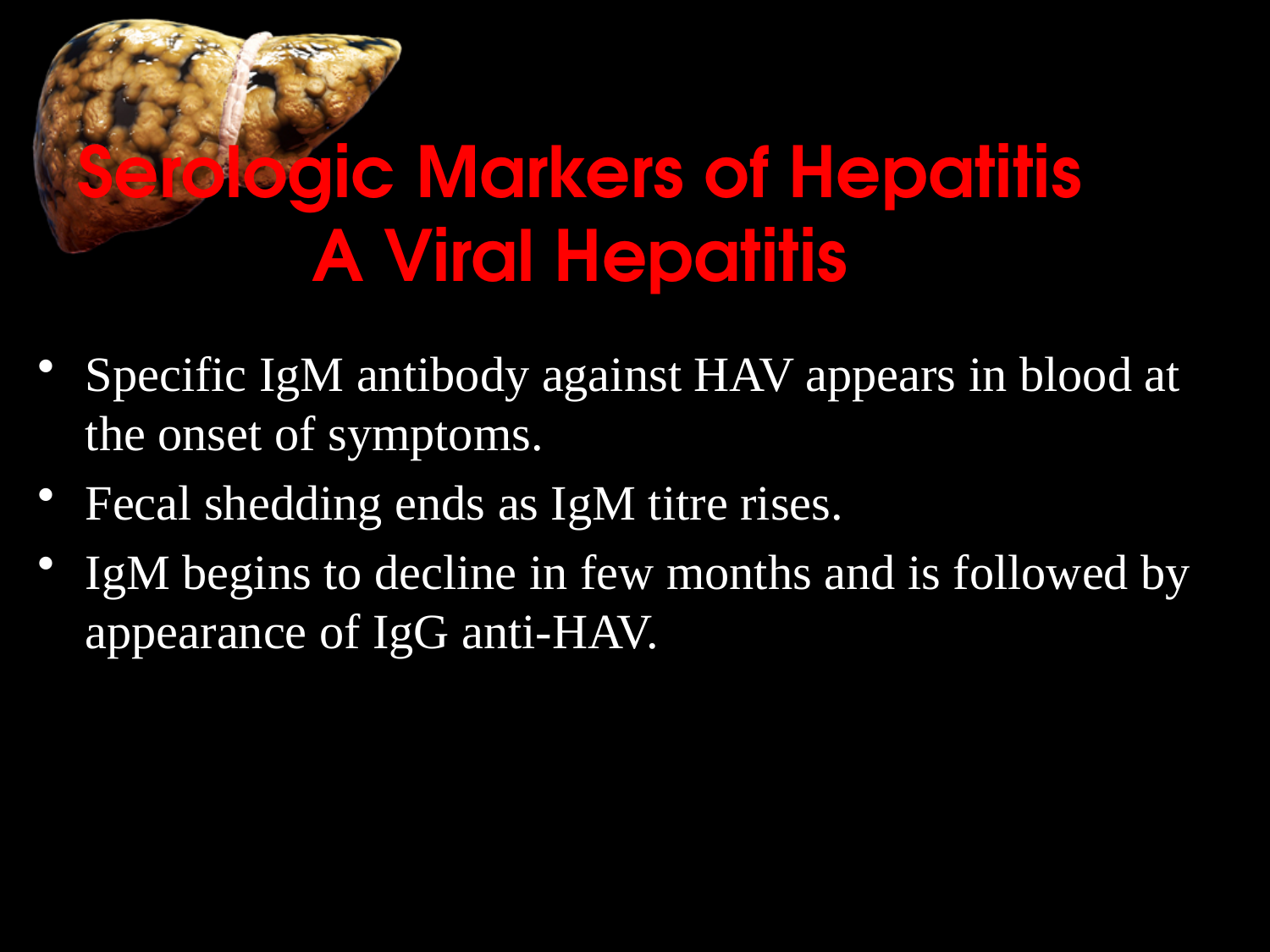

# Serologic Markers of Hepatitis A Viral Hepatitis
Specific IgM antibody against HAV appears in blood at the onset of symptoms.
Fecal shedding ends as IgM titre rises.
IgM begins to decline in few months and is followed by appearance of IgG anti-HAV.